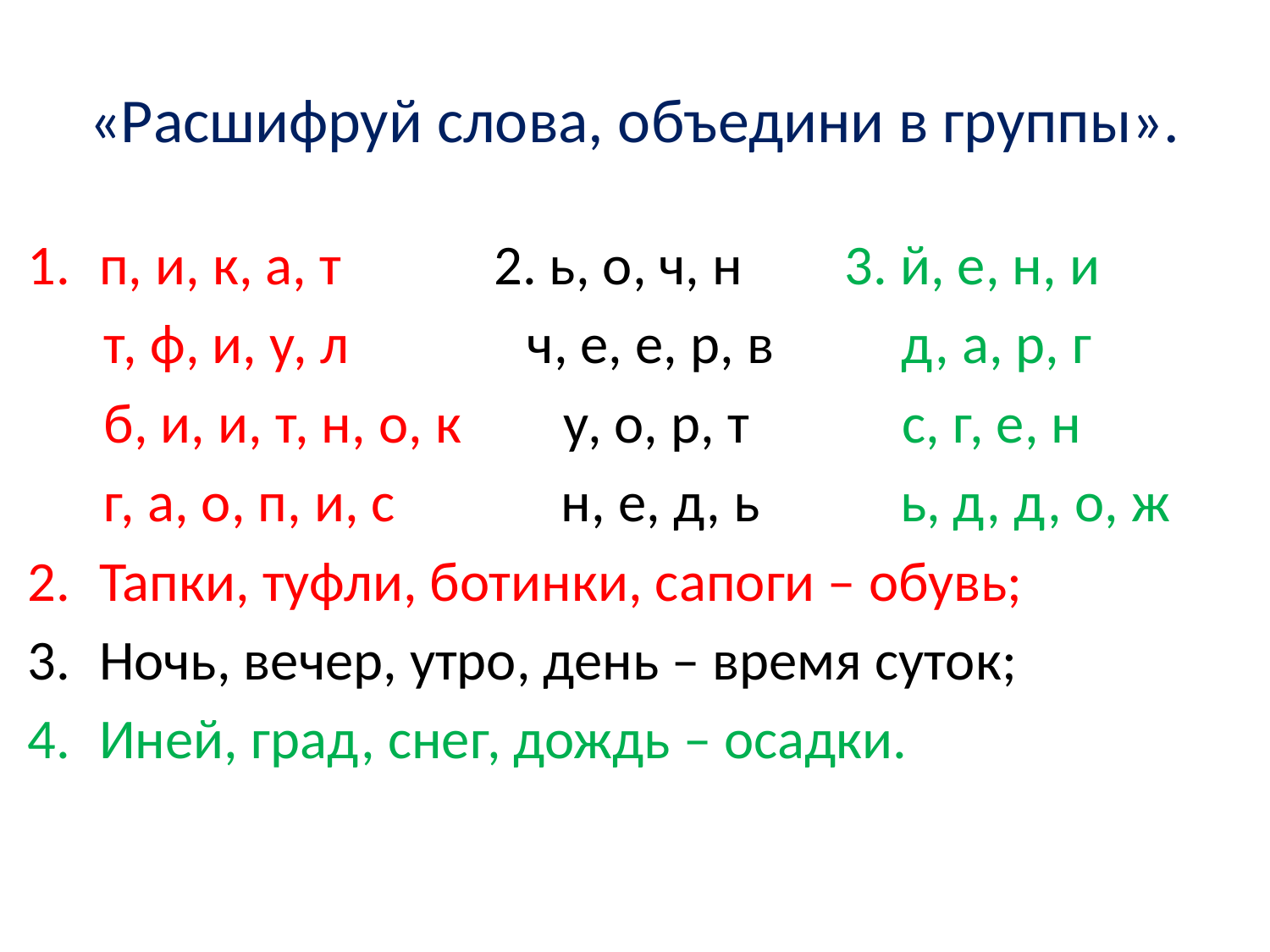

# «Расшифруй слова, объедини в группы».
п, и, к, а, т            2. ь, о, ч, н        3. й, е, н, и
      т, ф, и, у, л              ч, е, е, р, в          д, а, р, г
      б, и, и, т, н, о, к        у, о, р, т            с, г, е, н
      г, а, о, п, и, с             н, е, д, ь           ь, д, д, о, ж
Тапки, туфли, ботинки, сапоги – обувь;
Ночь, вечер, утро, день – время суток;
Иней, град, снег, дождь – осадки.